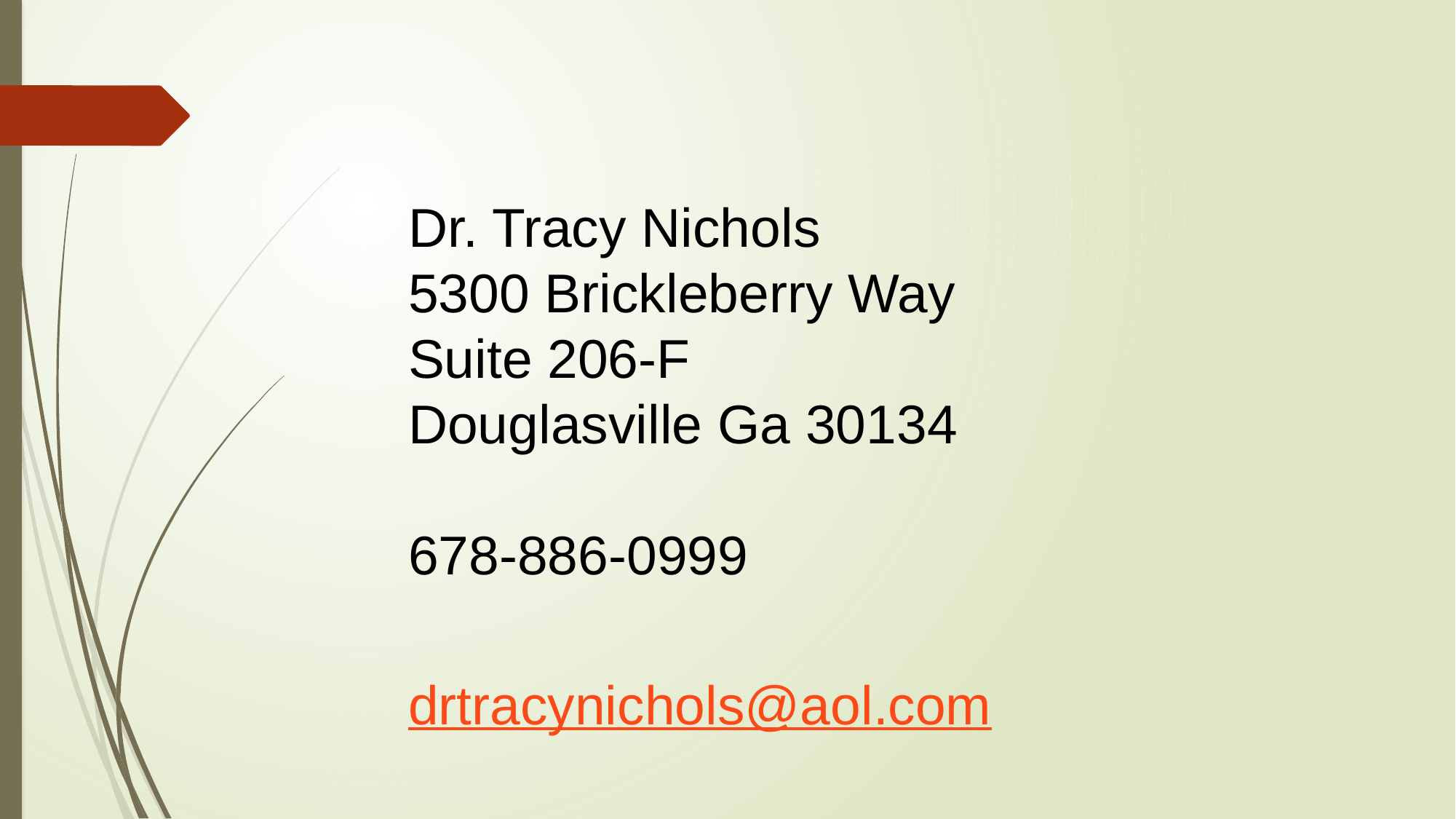

Dr. Tracy Nichols
5300 Brickleberry Way
Suite 206-F
Douglasville Ga 30134

678-886-0999

drtracynichols@aol.com